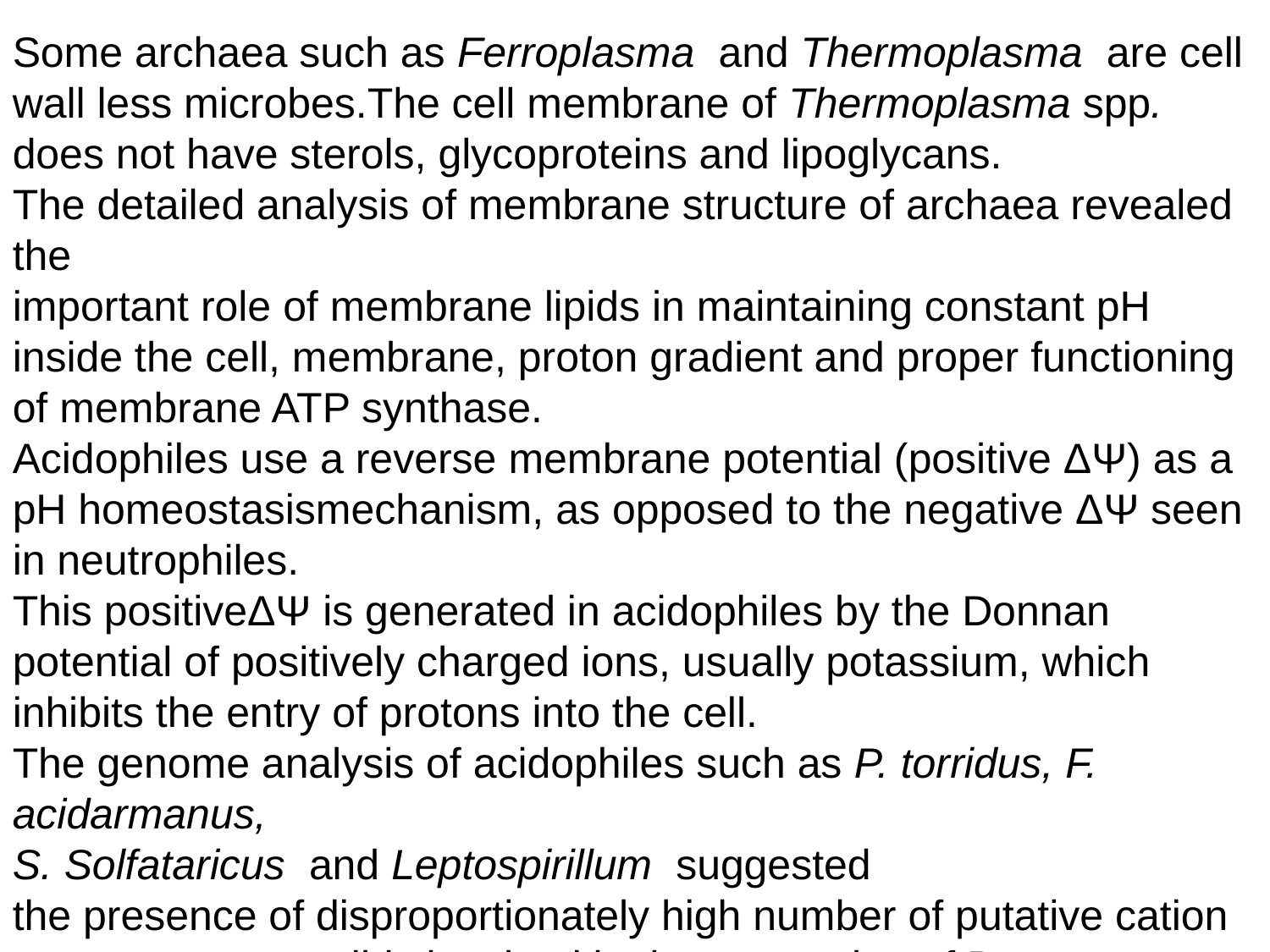

Some archaea such as Ferroplasma  and Thermoplasma  are cell wall less microbes.The cell membrane of Thermoplasma spp. does not have sterols, glycoproteins and lipoglycans.
The detailed analysis of membrane structure of archaea revealed the
important role of membrane lipids in maintaining constant pH inside the cell, membrane, proton gradient and proper functioning of membrane ATP synthase.
Acidophiles use a reverse membrane potential (positive ΔΨ) as a pH homeostasismechanism, as opposed to the negative ΔΨ seen in neutrophiles.
This positiveΔΨ is generated in acidophiles by the Donnan potential of positively charged ions, usually potassium, which inhibits the entry of protons into the cell.
The genome analysis of acidophiles such as P. torridus, F. acidarmanus,
S. Solfataricus  and Leptospirillum  suggested
the presence of disproportionately high number of putative cation transporters, possibly involved in the generation of Donnan potential